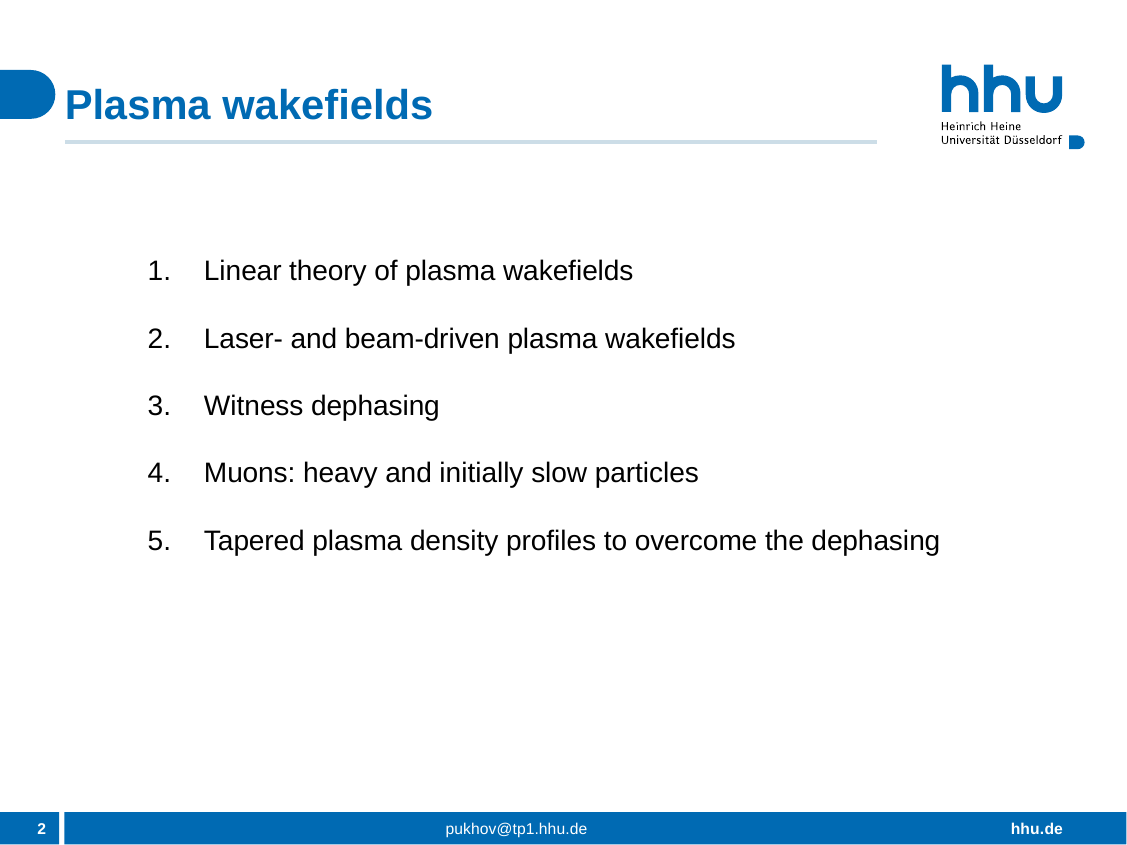

# Plasma wakefields
Linear theory of plasma wakefields
Laser- and beam-driven plasma wakefields
Witness dephasing
Muons: heavy and initially slow particles
Tapered plasma density profiles to overcome the dephasing

2
pukhov@tp1.hhu.de